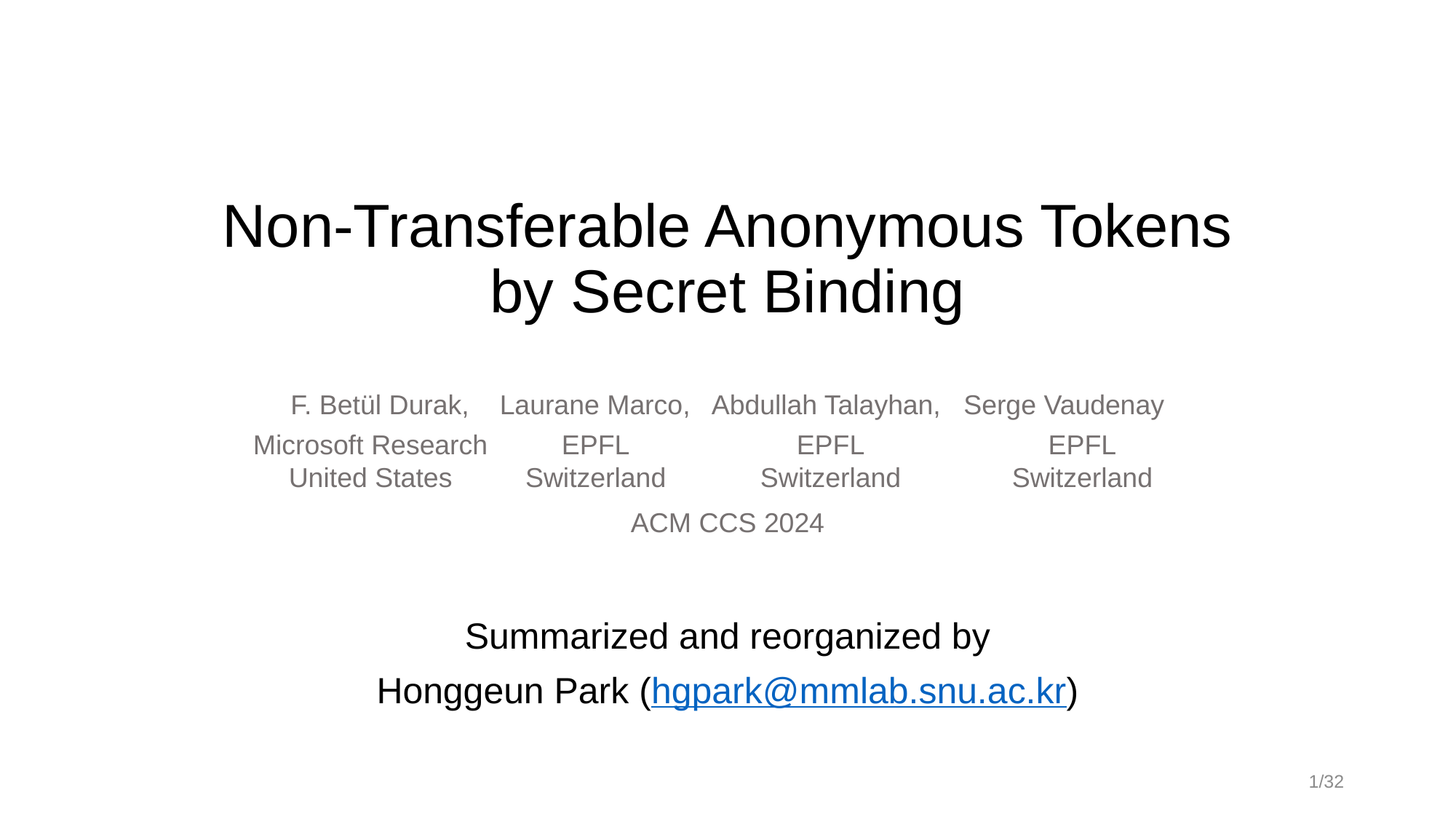

# Non-Transferable Anonymous Tokens by Secret Binding F. Betül Durak,    Laurane Marco,   Abdullah Talayhan,   Serge Vaudenay ACM CCS 2024
EPFL
Switzerland
EPFL
Switzerland
EPFL
Switzerland
Microsoft Research
United States
Summarized and reorganized by
Honggeun Park (hgpark@mmlab.snu.ac.kr)
1/32